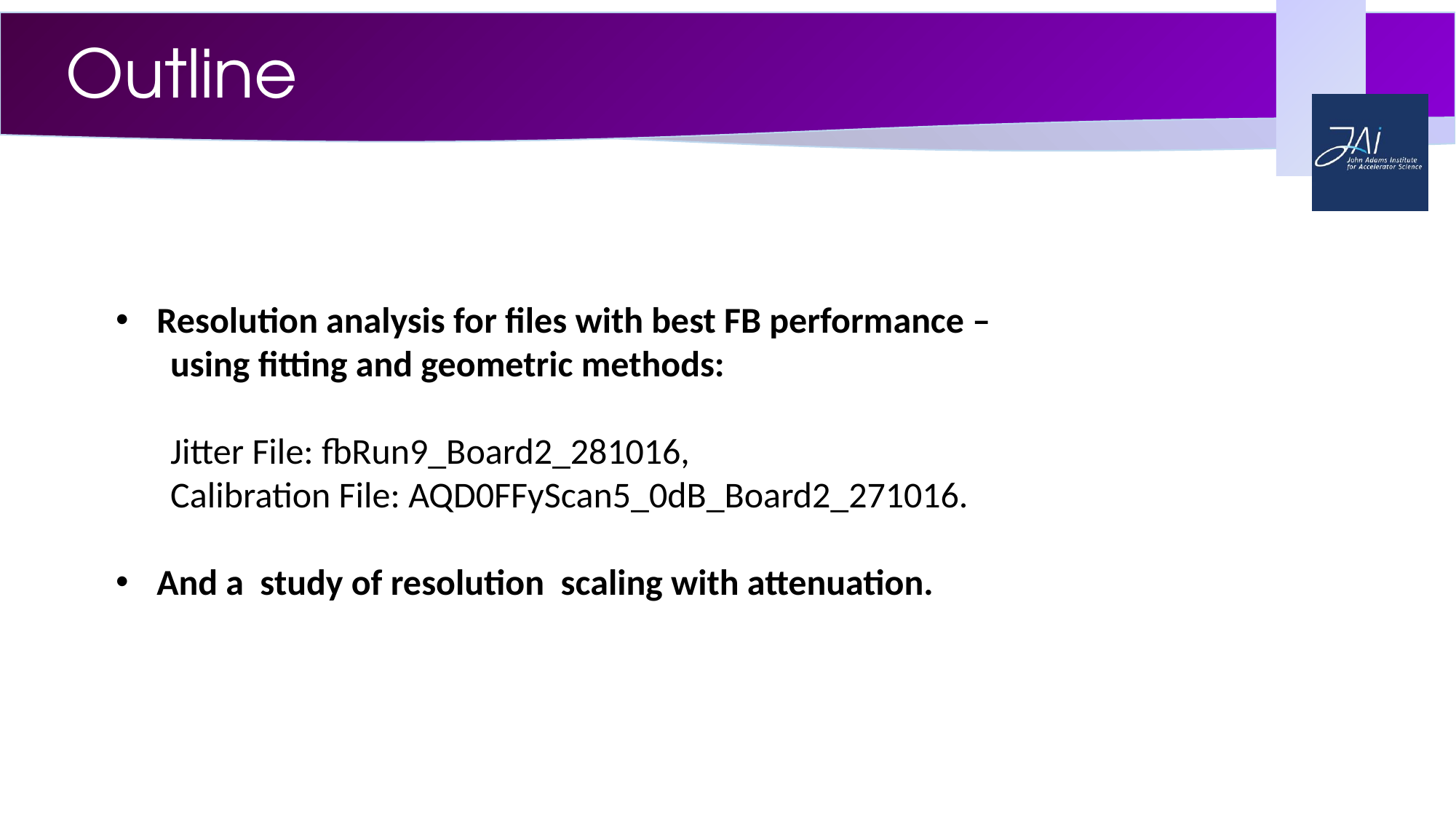

#
Outline
Resolution analysis for files with best FB performance –
using fitting and geometric methods:
Jitter File: fbRun9_Board2_281016,
Calibration File: AQD0FFyScan5_0dB_Board2_271016.
And a  study of resolution  scaling with attenuation.